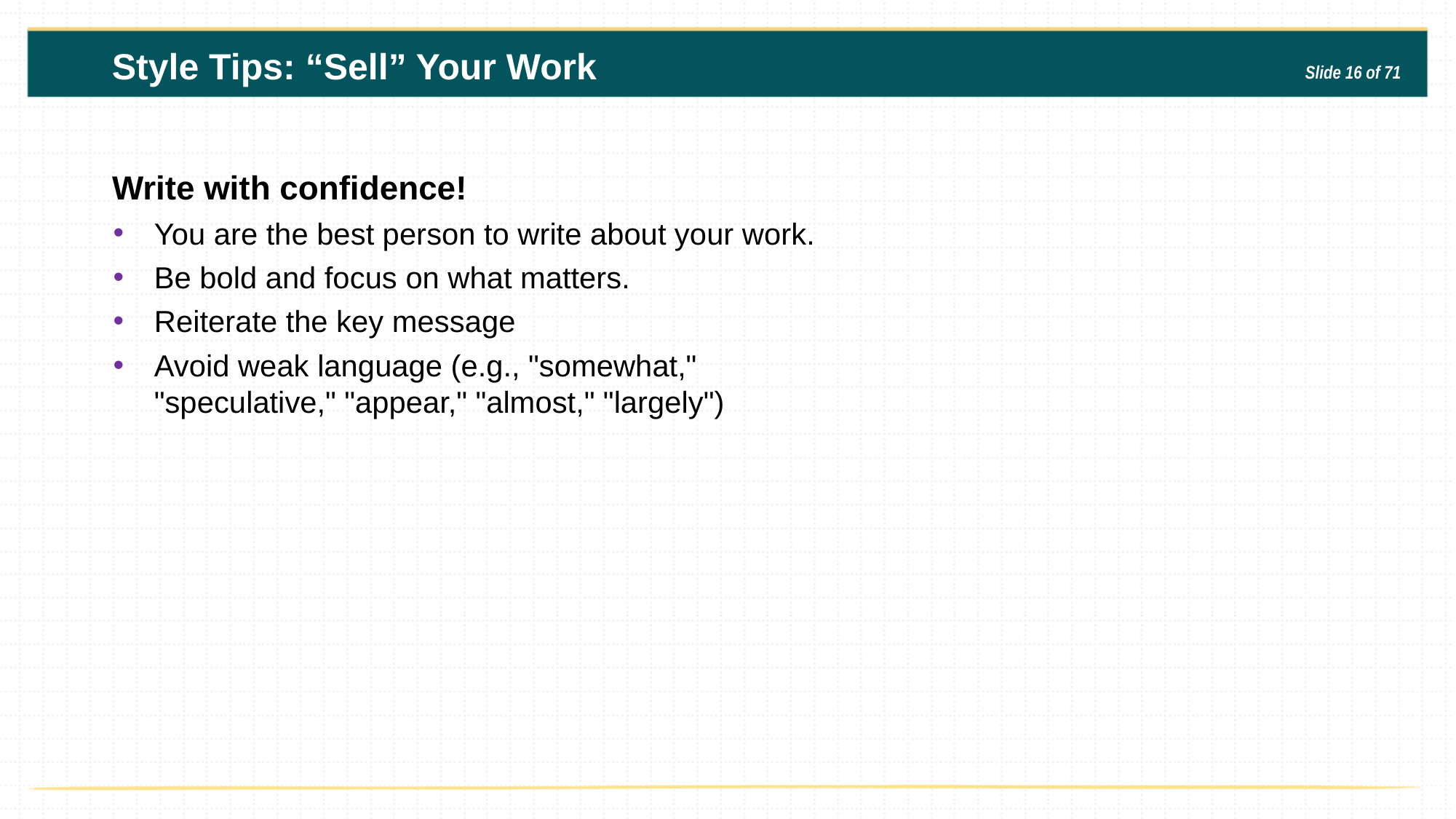

Style Tips: “Sell” Your Work
Slide 16 of 71
Write with confidence!
You are the best person to write about your work.
Be bold and focus on what matters.
Reiterate the key message
Avoid weak language (e.g., "somewhat," "speculative," "appear," "almost," "largely")